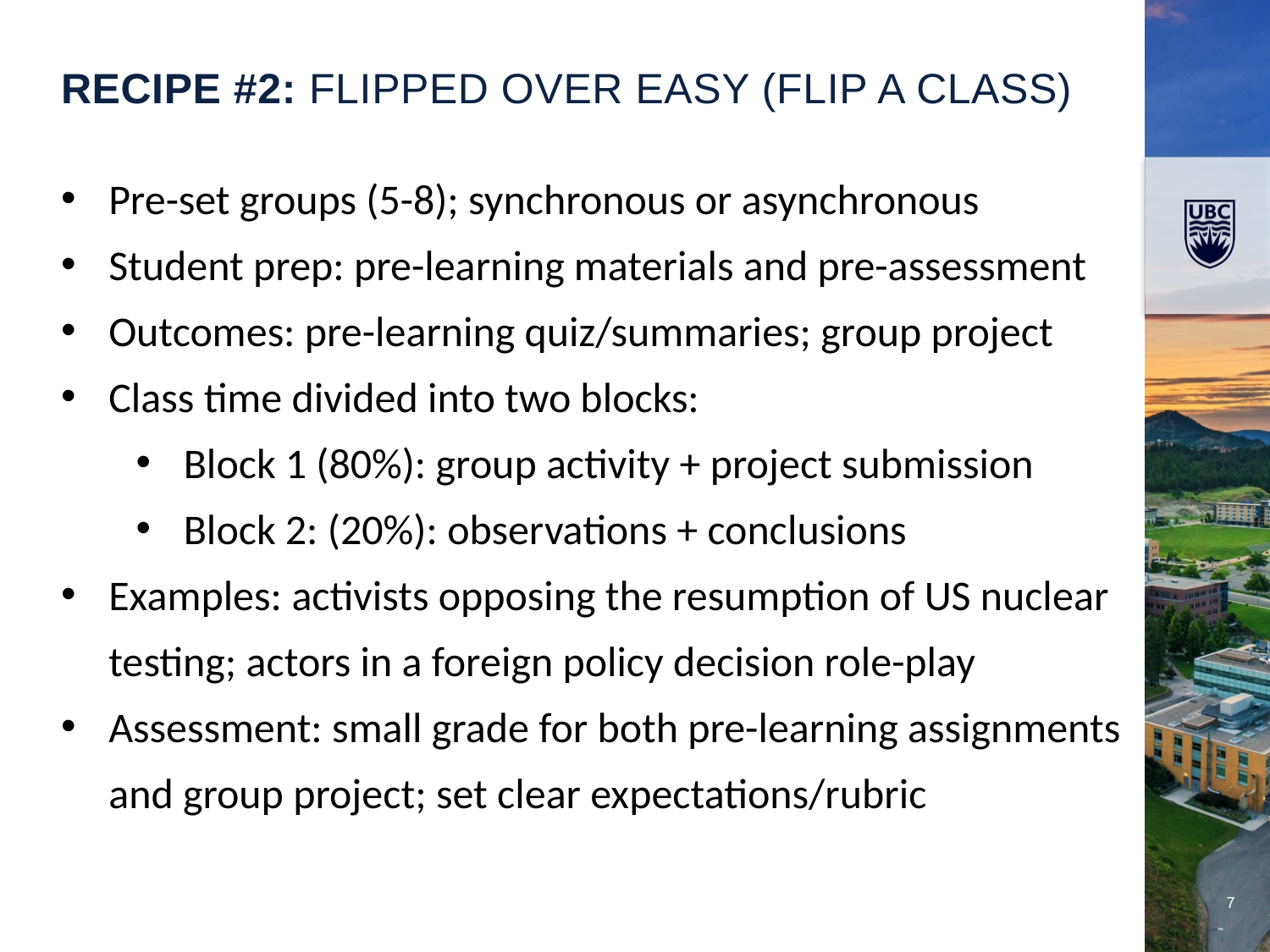

RECIPE #2: FLIPPED OVER EASY (Flip a class)
Pre-set groups (5-8); synchronous or asynchronous
Student prep: pre-learning materials and pre-assessment
Outcomes: pre-learning quiz/summaries; group project
Class time divided into two blocks:
Block 1 (80%): group activity + project submission
Block 2: (20%): observations + conclusions
Examples: activists opposing the resumption of US nuclear testing; actors in a foreign policy decision role-play
Assessment: small grade for both pre-learning assignments and group project; set clear expectations/rubric